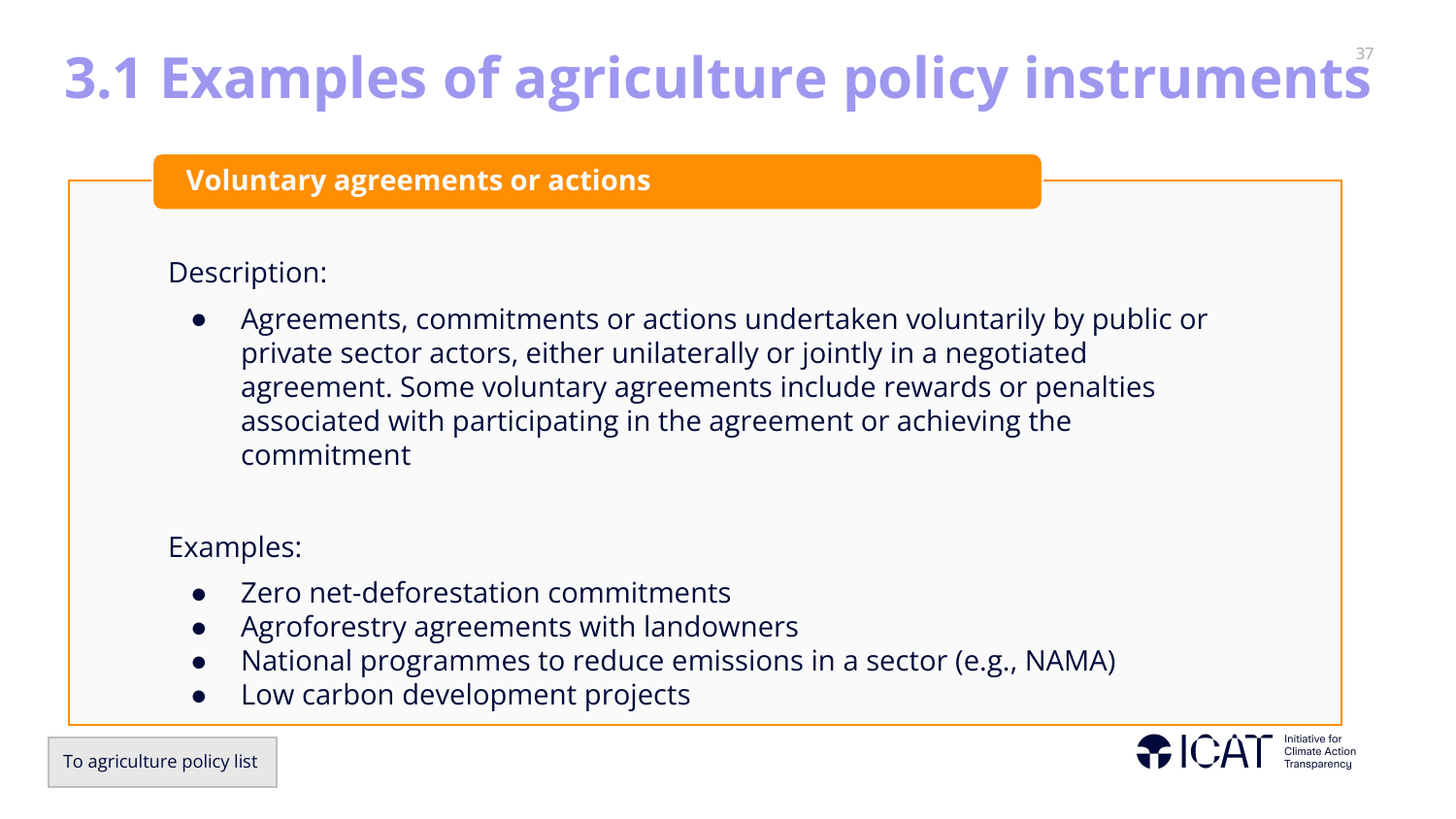

# 3.1 Examples of agriculture policy instruments

Voluntary agreements or actions

Description:
Agreements, commitments or actions undertaken voluntarily by public or private sector actors, either unilaterally or jointly in a negotiated agreement. Some voluntary agreements include rewards or penalties associated with participating in the agreement or achieving the commitment

Examples:
Zero net-deforestation commitments
Agroforestry agreements with landowners
National programmes to reduce emissions in a sector (e.g., NAMA)
Low carbon development projects
To agriculture policy list